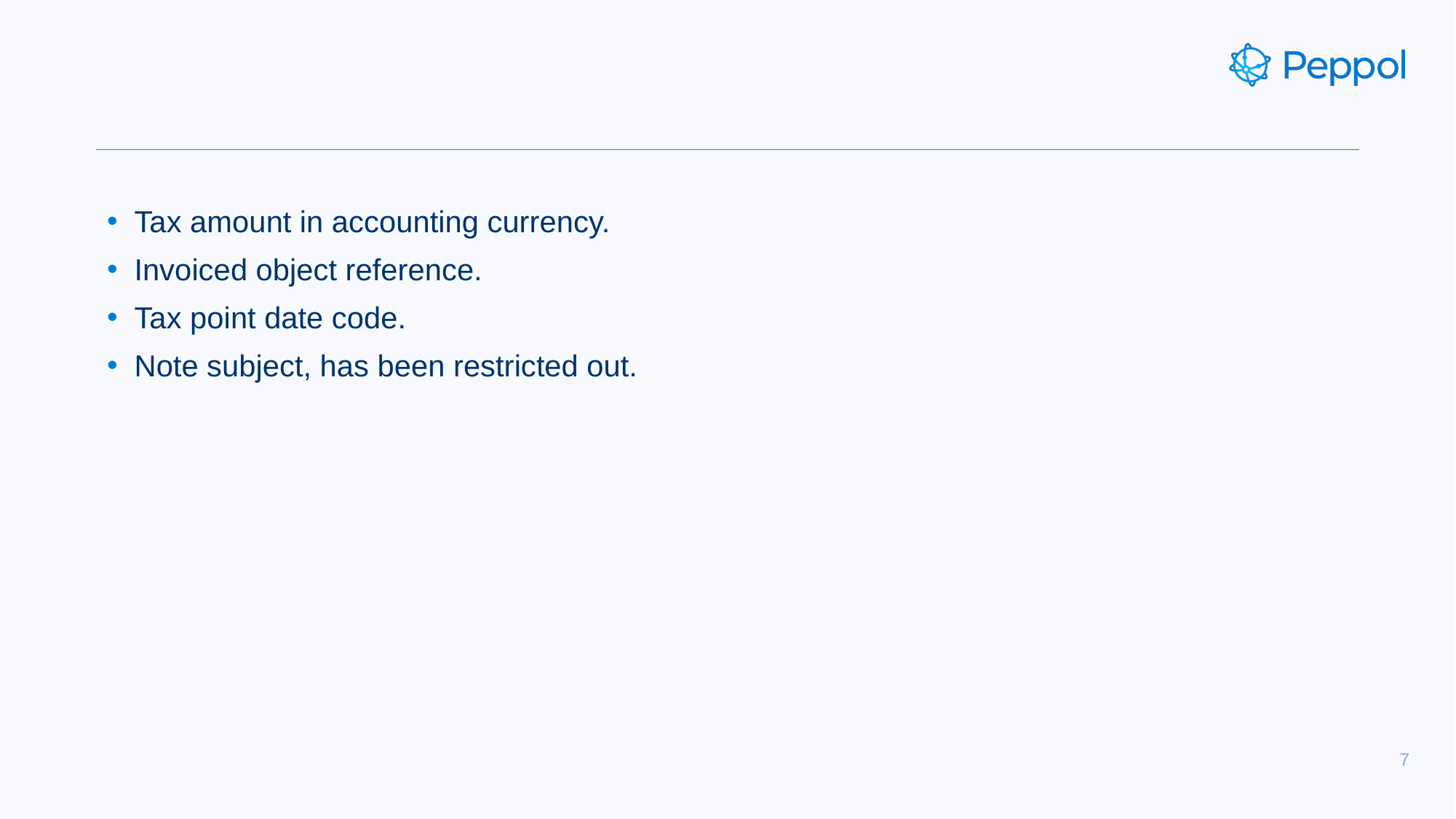

#
Tax amount in accounting currency.
Invoiced object reference.
Tax point date code.
Note subject, has been restricted out.
7